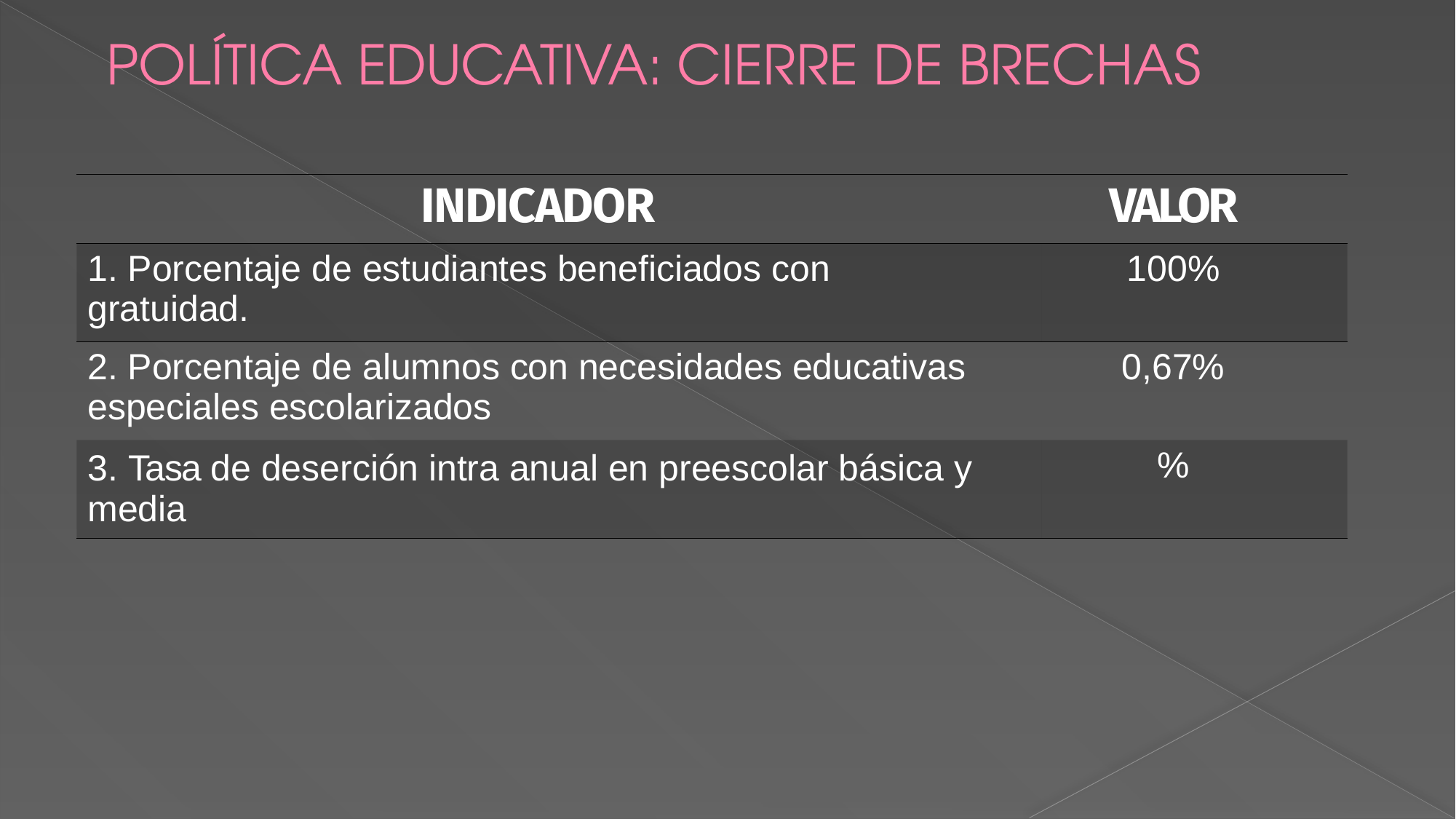

# POLÍTICA EDUCATIVA: CIERRE DE BRECHAS
| INDICADOR | VALOR |
| --- | --- |
| 1. Porcentaje de estudiantes beneficiados con gratuidad. | 100% |
| 2. Porcentaje de alumnos con necesidades educativas especiales escolarizados | 0,67% |
| 3. Tasa de deserción intra anual en preescolar básica y media | % |